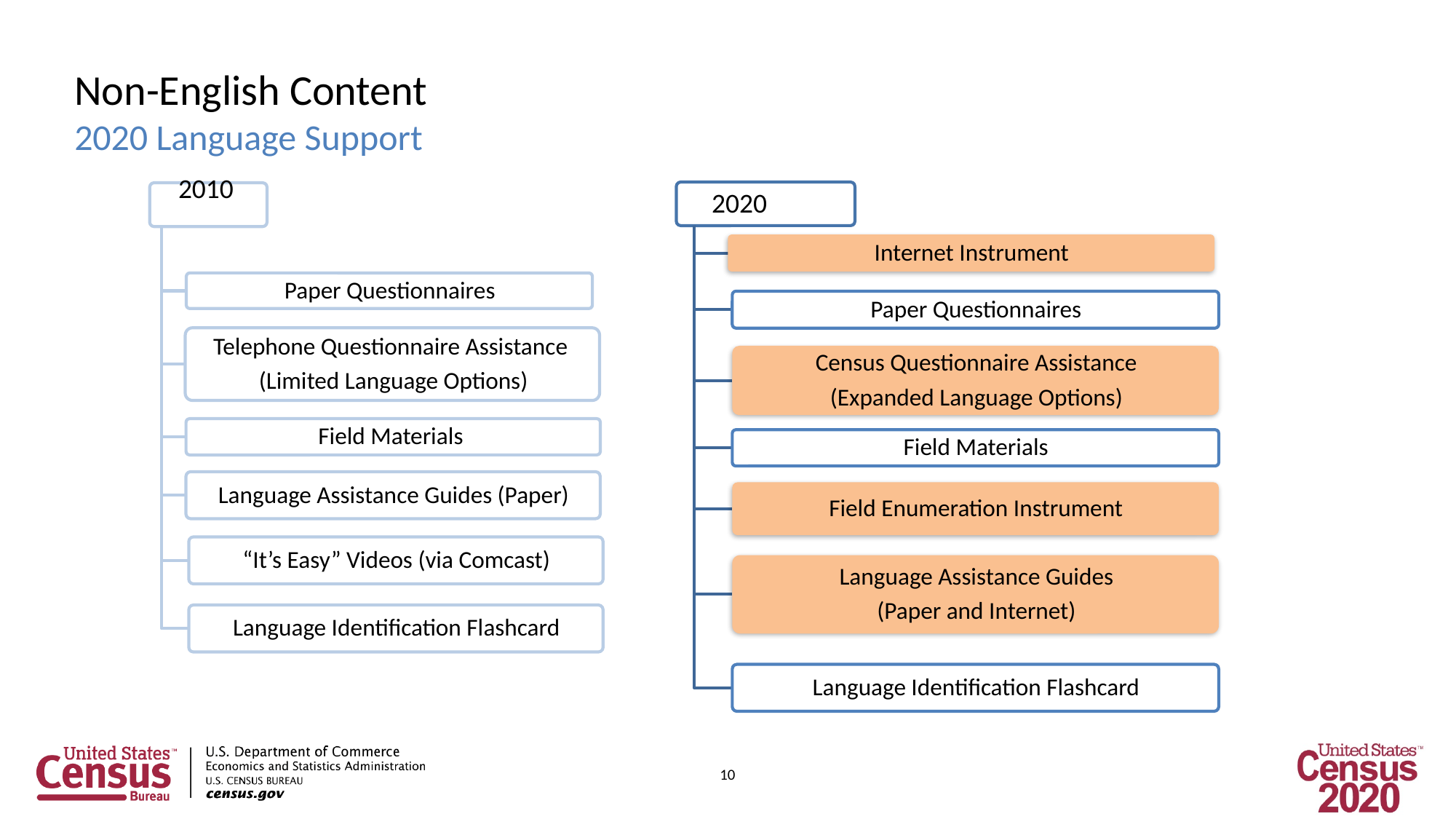

Non-English Content
2020 Language Support
2010
Paper Questionnaires
Telephone Questionnaire Assistance
(Limited Language Options)
Field Materials
Language Assistance Guides (Paper)
Language Identification Flashcard
“It’s Easy” Videos (via Comcast)
2020
Internet Instrument
Census Questionnaire Assistance
(Expanded Language Options)
Field Enumeration Instrument
Language Assistance Guides
(Paper and Internet)
Paper Questionnaires
Field Materials
Language Identification Flashcard
10